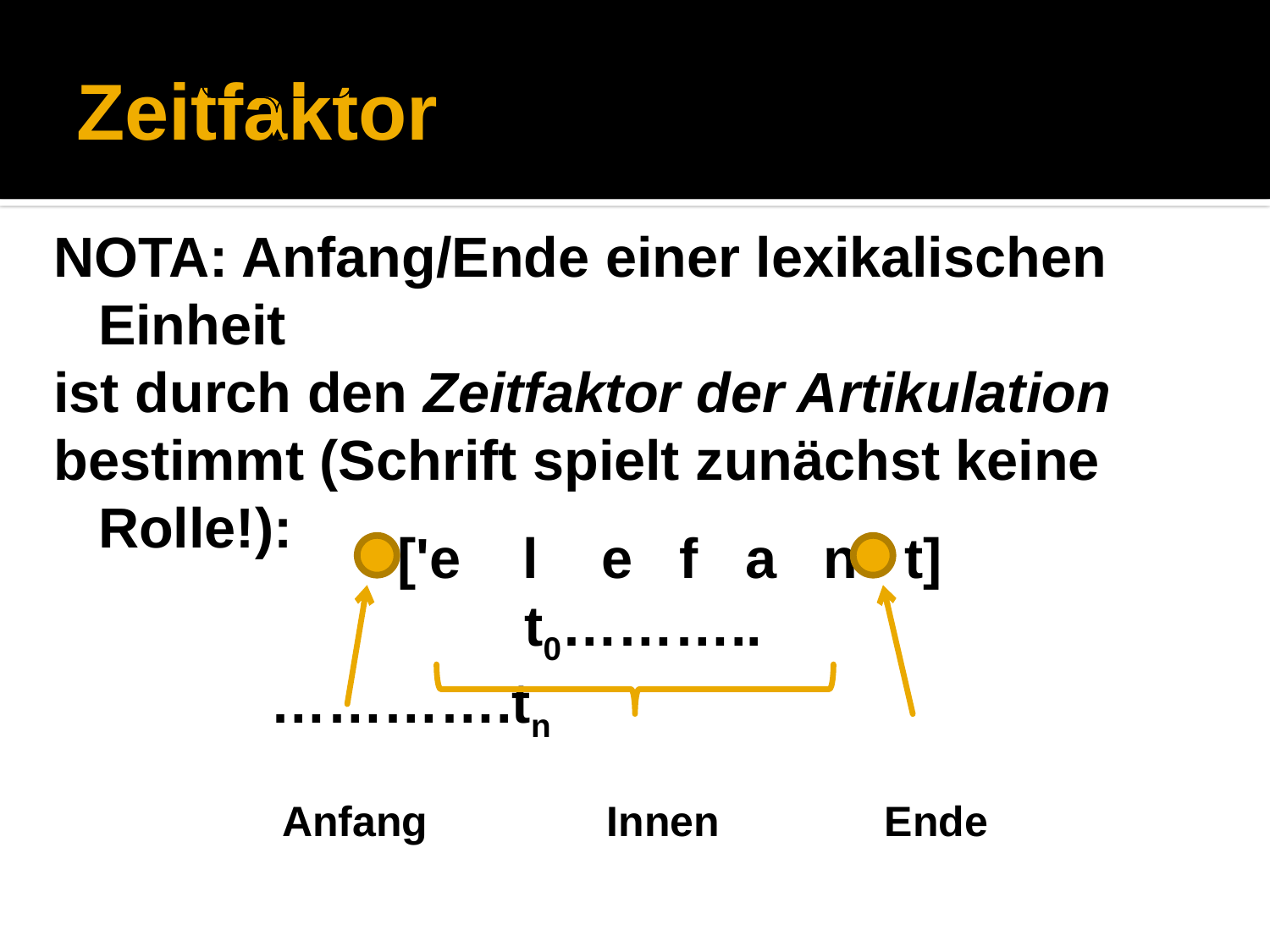

['e    l    e   f   a   n   t]

	['e    l    e   f   a   n   t]

# Zeitfaktor

			t0………………..……….tn

			t0………………..……….tn

	     	 Anfang	  Innen		Ende

	     	 Anfang	  Innen		Ende

NOTA: Anfang/Ende einer lexikalischen Einheit
ist durch den Zeitfaktor der Artikulation
bestimmt (Schrift spielt zunächst keine Rolle!):

	['e    l    e   f   a   n   t]	  	t0………..………….tn
 
 Anfang	       Innen	         Ende